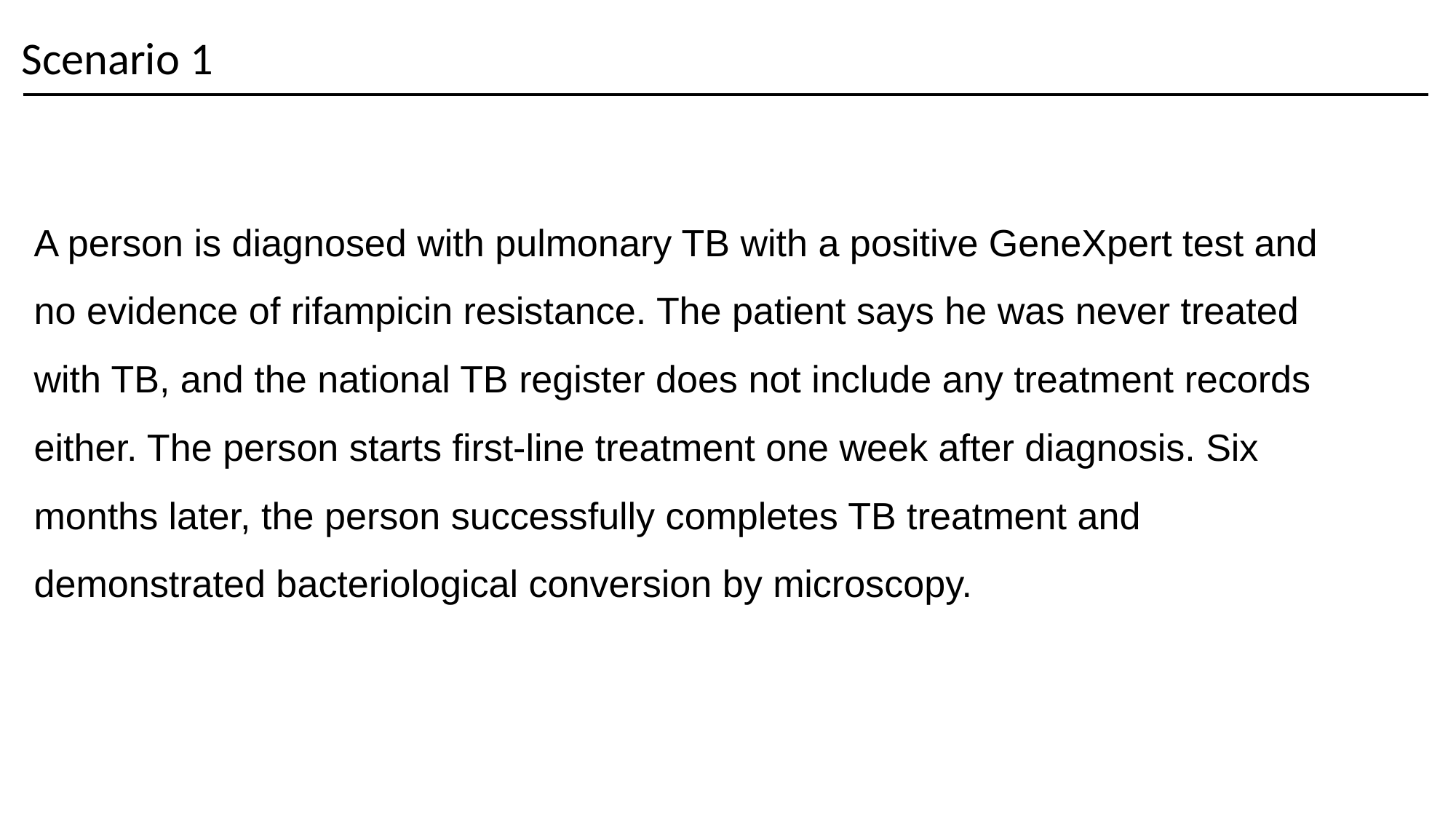

# Scenario 1
A person is diagnosed with pulmonary TB with a positive GeneXpert test and no evidence of rifampicin resistance. The patient says he was never treated with TB, and the national TB register does not include any treatment records either. The person starts first-line treatment one week after diagnosis. Six months later, the person successfully completes TB treatment and demonstrated bacteriological conversion by microscopy.